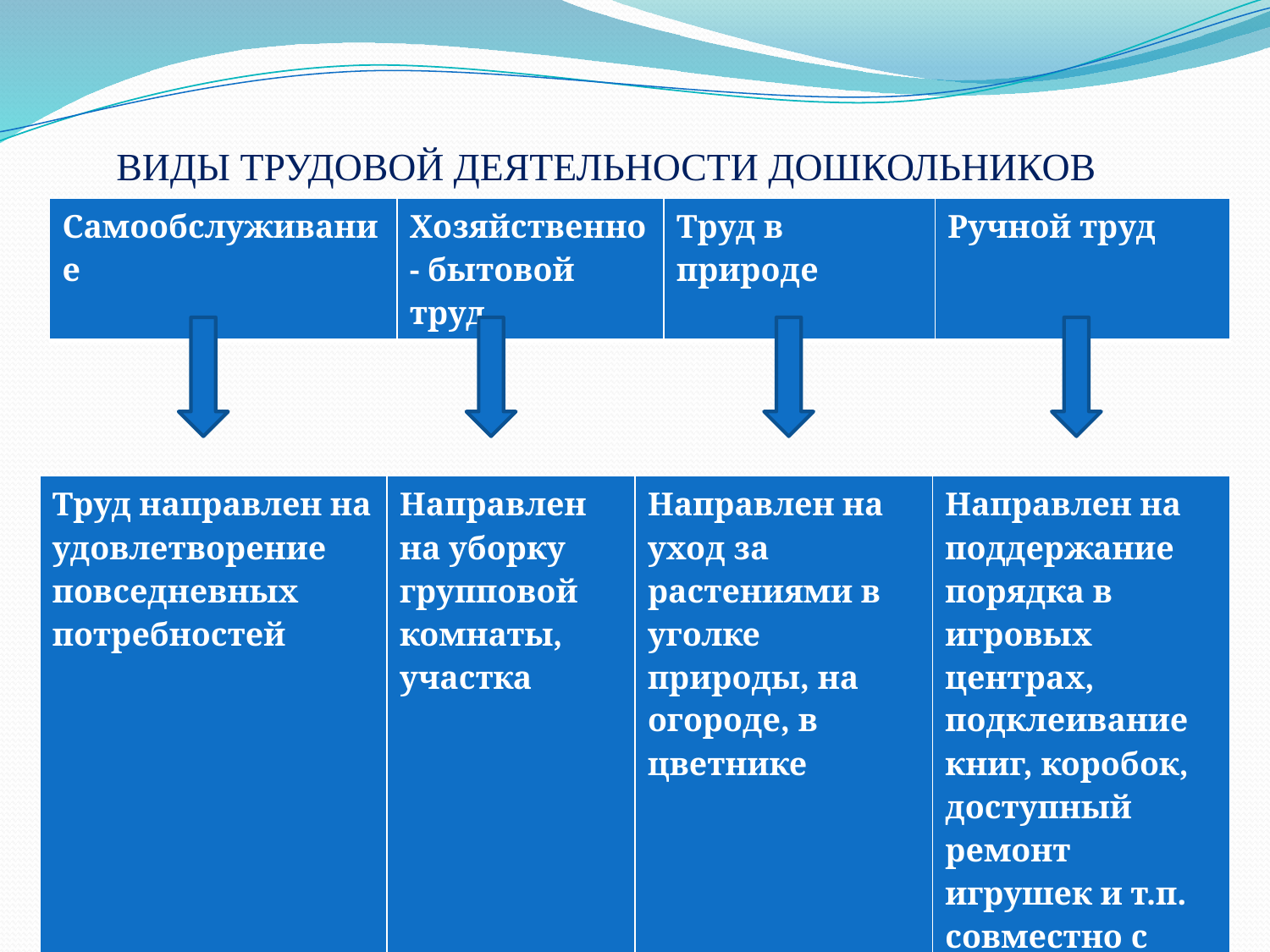

# ВИДЫ ТРУДОВОЙ ДЕЯТЕЛЬНОСТИ ДОШКОЛЬНИКОВ
| Самообслуживание | Хозяйственно- бытовой труд | Труд в природе | Ручной труд |
| --- | --- | --- | --- |

| Труд направлен на удовлетворение повседневных потребностей | Направлен на уборку групповой комнаты, участка | Направлен на уход за растениями в уголке природы, на огороде, в цветнике | Направлен на поддержание порядка в игровых центрах, подклеивание книг, коробок, доступный ремонт игрушек и т.п. совместно с воспитателем |
| --- | --- | --- | --- |